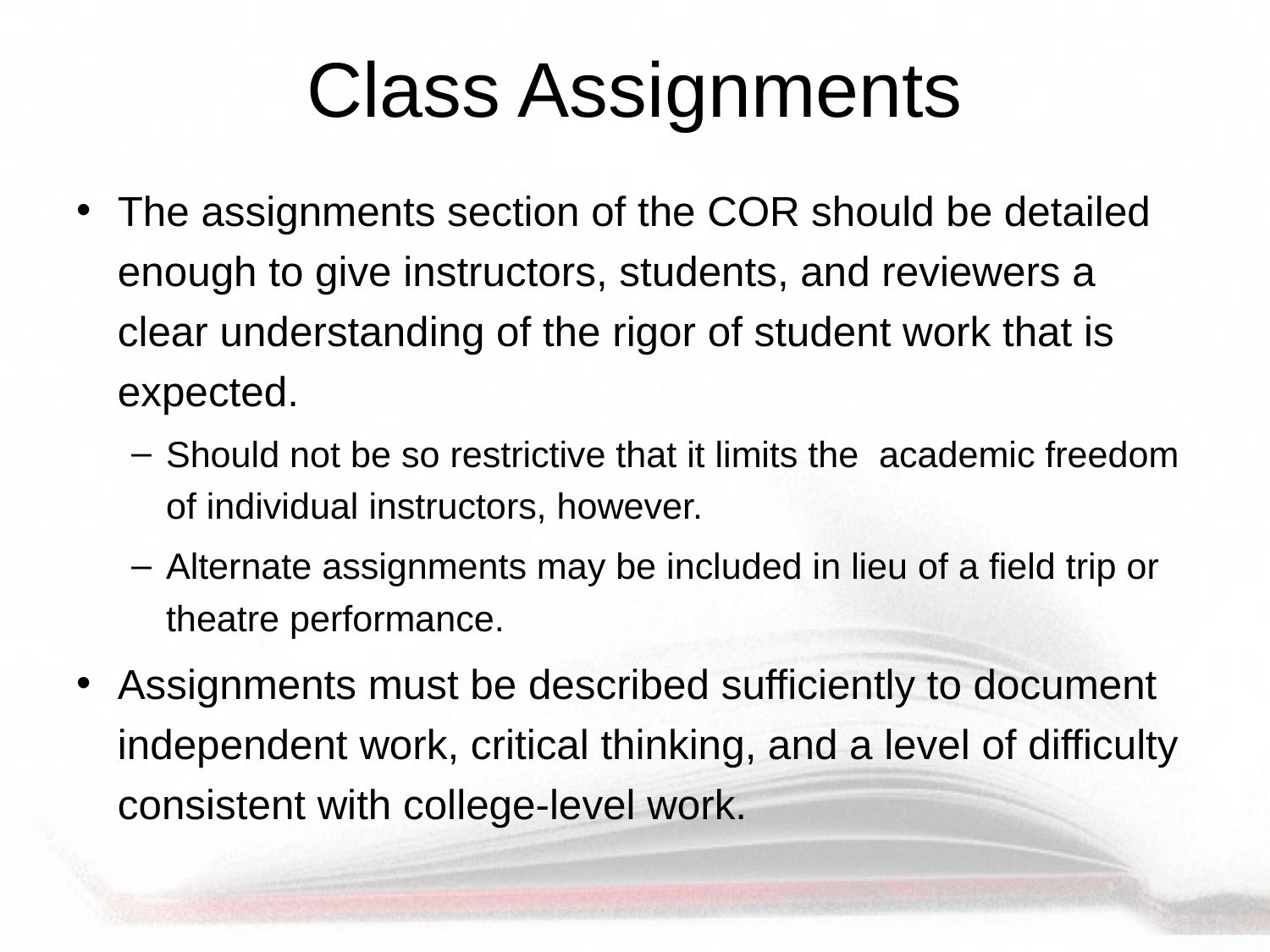

# Class Assignments
The assignments section of the COR should be detailed enough to give instructors, students, and reviewers a clear understanding of the rigor of student work that is expected.
Should not be so restrictive that it limits the  academic freedom of individual instructors, however.
Alternate assignments may be included in lieu of a field trip or theatre performance.
Assignments must be described sufficiently to document independent work, critical thinking, and a level of difficulty consistent with college-level work.